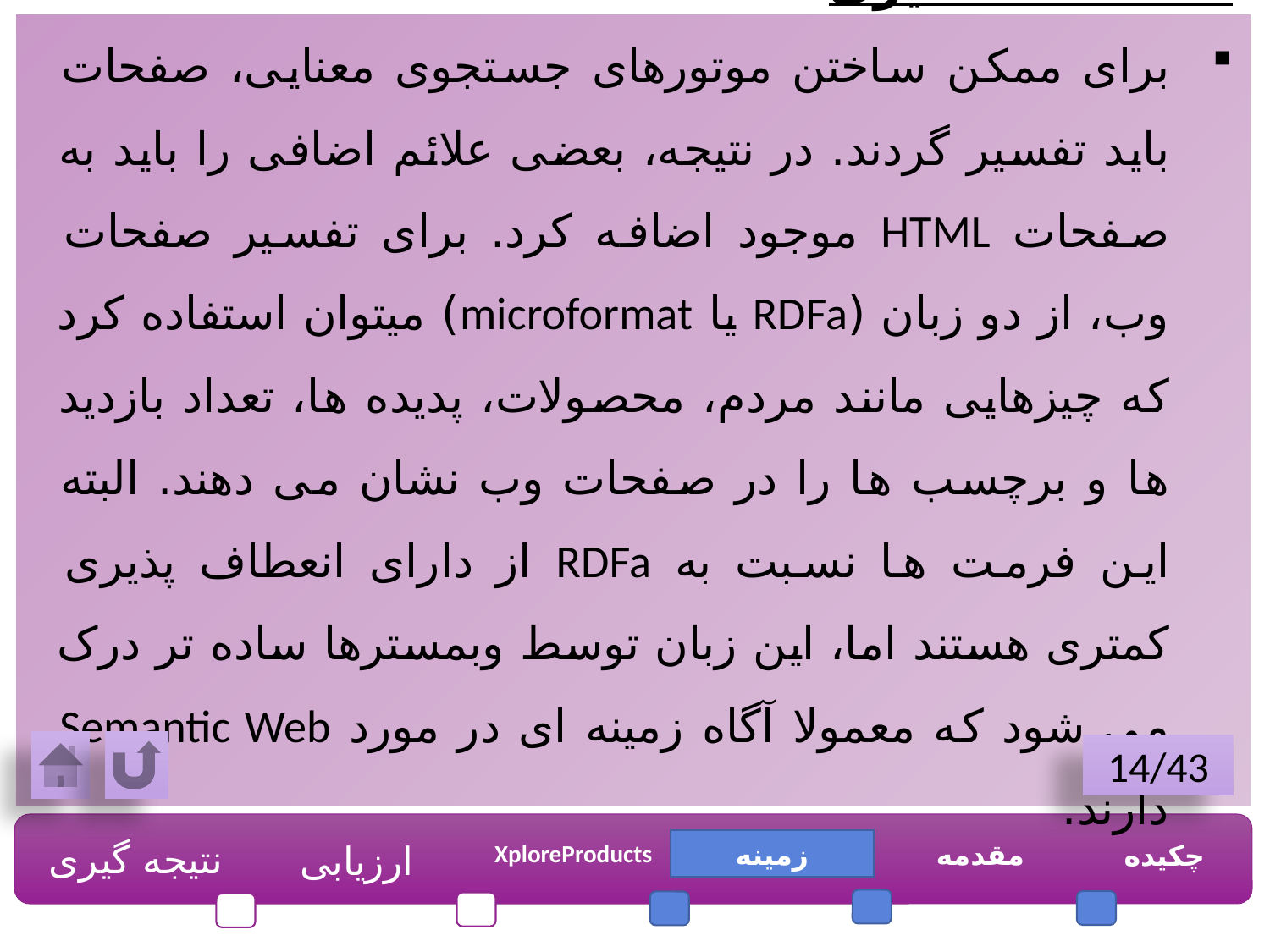

صفحات تفسیری
برای ممکن ساختن موتورهای جستجوی معنایی، صفحات باید تفسیر گردند. در نتیجه، بعضی علائم اضافی را باید به صفحات HTML موجود اضافه کرد. برای تفسیر صفحات وب، از دو زبان (RDFa یا microformat) میتوان استفاده کرد که چیزهایی مانند مردم، محصولات، پدیده ها، تعداد بازدید ها و برچسب ها را در صفحات وب نشان می دهند. البته این فرمت ها نسبت به RDFa از دارای انعطاف پذیری کمتری هستند اما، این زبان توسط وبمسترها ساده تر درک می شود که معمولا آگاه زمینه ای در مورد Semantic Web دارند.

14/43

نتیجه گیری
ارزیابی
زمینه
مقدمه
چکیده
XploreProducts